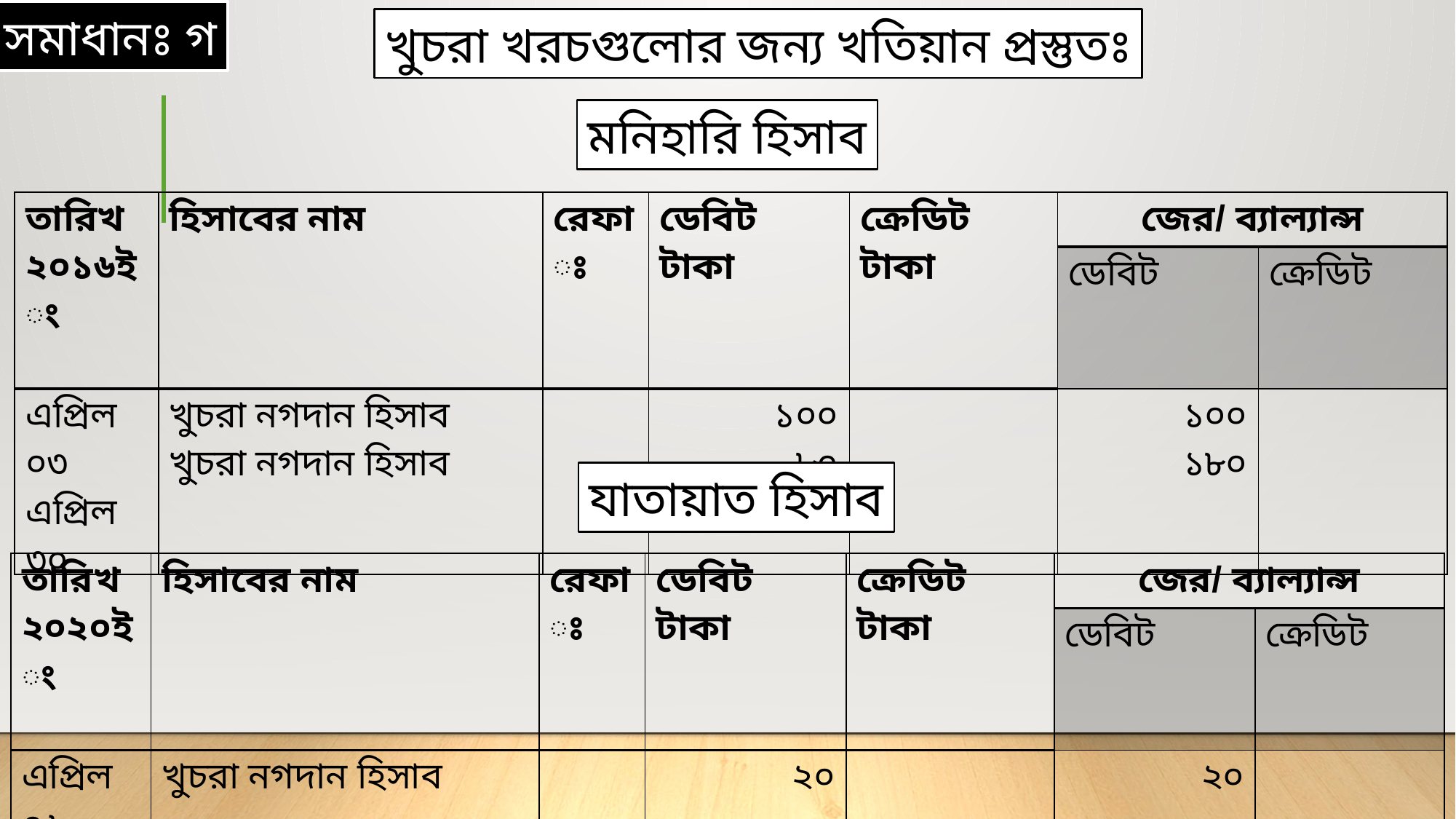

সমাধানঃ গ
খুচরা খরচগুলোর জন্য খতিয়ান প্রস্তুতঃ
মনিহারি হিসাব
| তারিখ ২০১৬ইং | হিসাবের নাম | রেফাঃ | ডেবিট টাকা | ক্রেডিট টাকা | জের/ ব্যাল্যান্স |  |
| --- | --- | --- | --- | --- | --- | --- |
|  |  |  |  |  | ডেবিট | ক্রেডিট |
| এপ্রিল ০৩ এপ্রিল ৩০ | খুচরা নগদান হিসাব খুচরা নগদান হিসাব |  | ১০০ ৮০ |  | ১০০ ১৮০ |  |
যাতায়াত হিসাব
| তারিখ ২০২০ইং | হিসাবের নাম | রেফাঃ | ডেবিট টাকা | ক্রেডিট টাকা | জের/ ব্যাল্যান্স |  |
| --- | --- | --- | --- | --- | --- | --- |
|  |  |  |  |  | ডেবিট | ক্রেডিট |
| এপ্রিল ০৬ | খুচরা নগদান হিসাব |  | ২০ |  | ২০ |  |